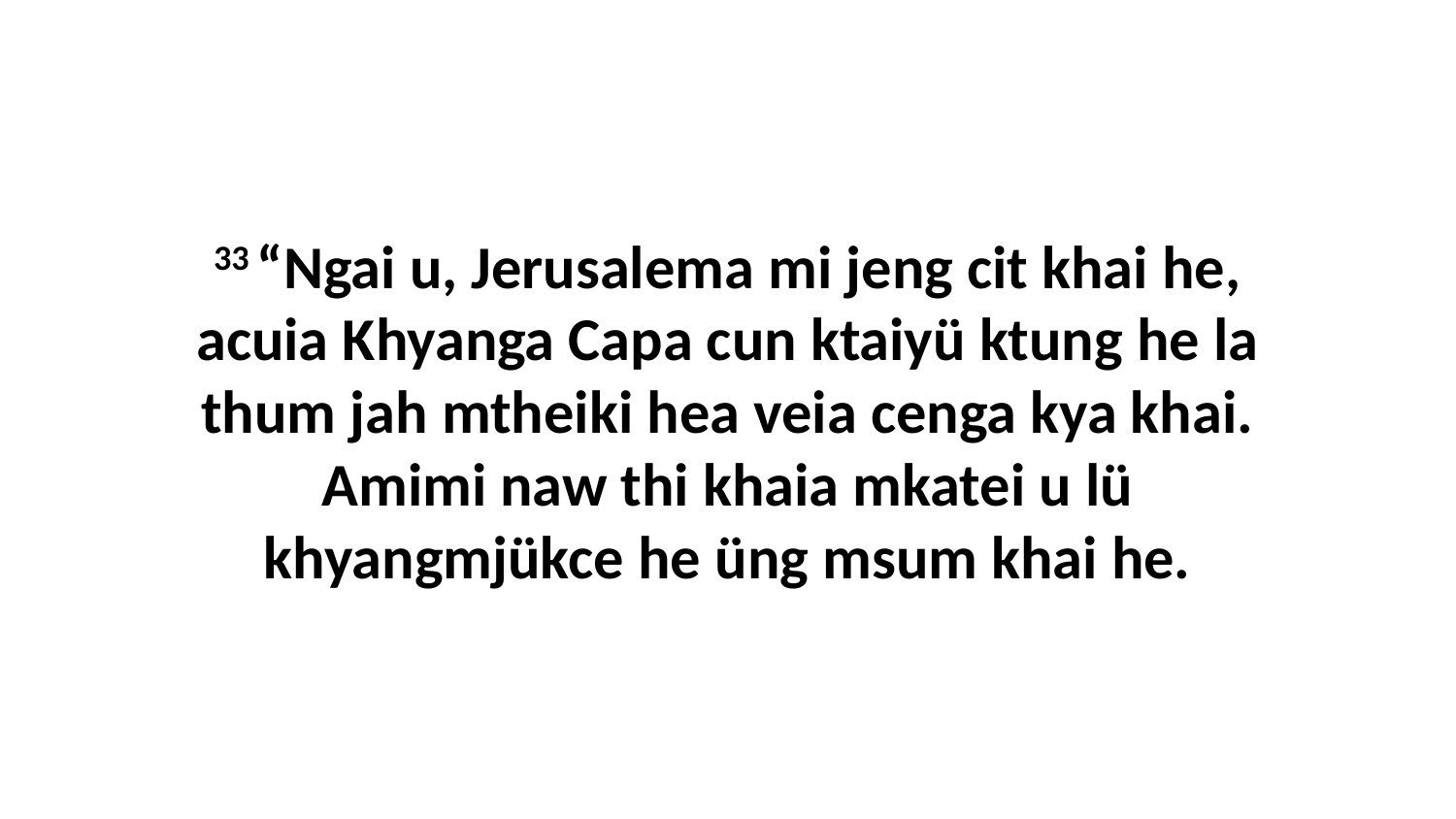

33 “Ngai u, Jerusalema mi jeng cit khai he, acuia Khyanga Capa cun ktaiyü ktung he la thum jah mtheiki hea veia cenga kya khai. Amimi naw thi khaia mkatei u lü khyangmjükce he üng msum khai he.